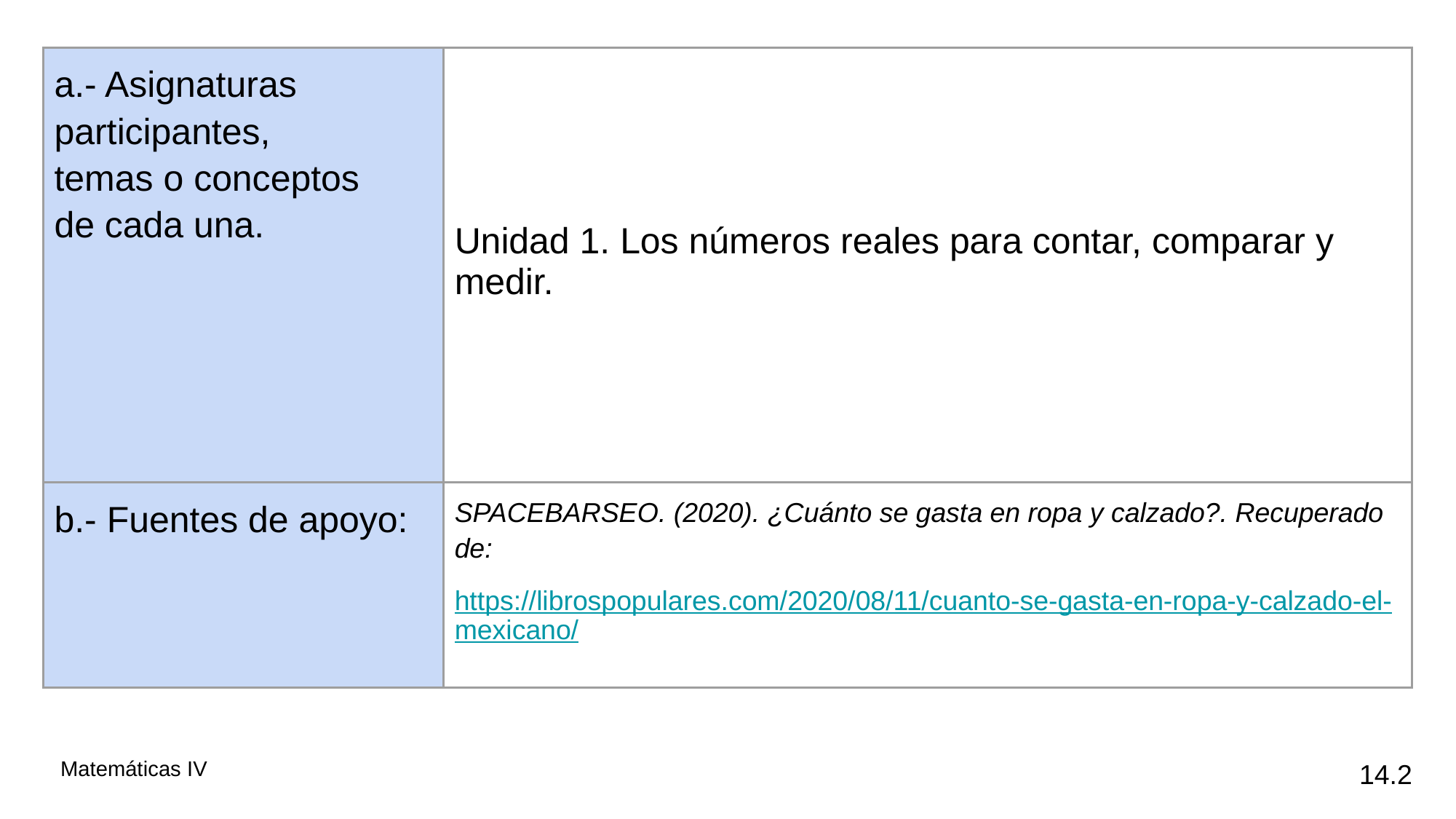

| a.- Asignaturas participantes, temas o conceptos de cada una. | Unidad 1. Los números reales para contar, comparar y medir. |
| --- | --- |
| b.- Fuentes de apoyo: | SPACEBARSEO. (2020). ¿Cuánto se gasta en ropa y calzado?. Recuperado de: https://librospopulares.com/2020/08/11/cuanto-se-gasta-en-ropa-y-calzado-el-mexicano/ |
14.2
Matemáticas IV